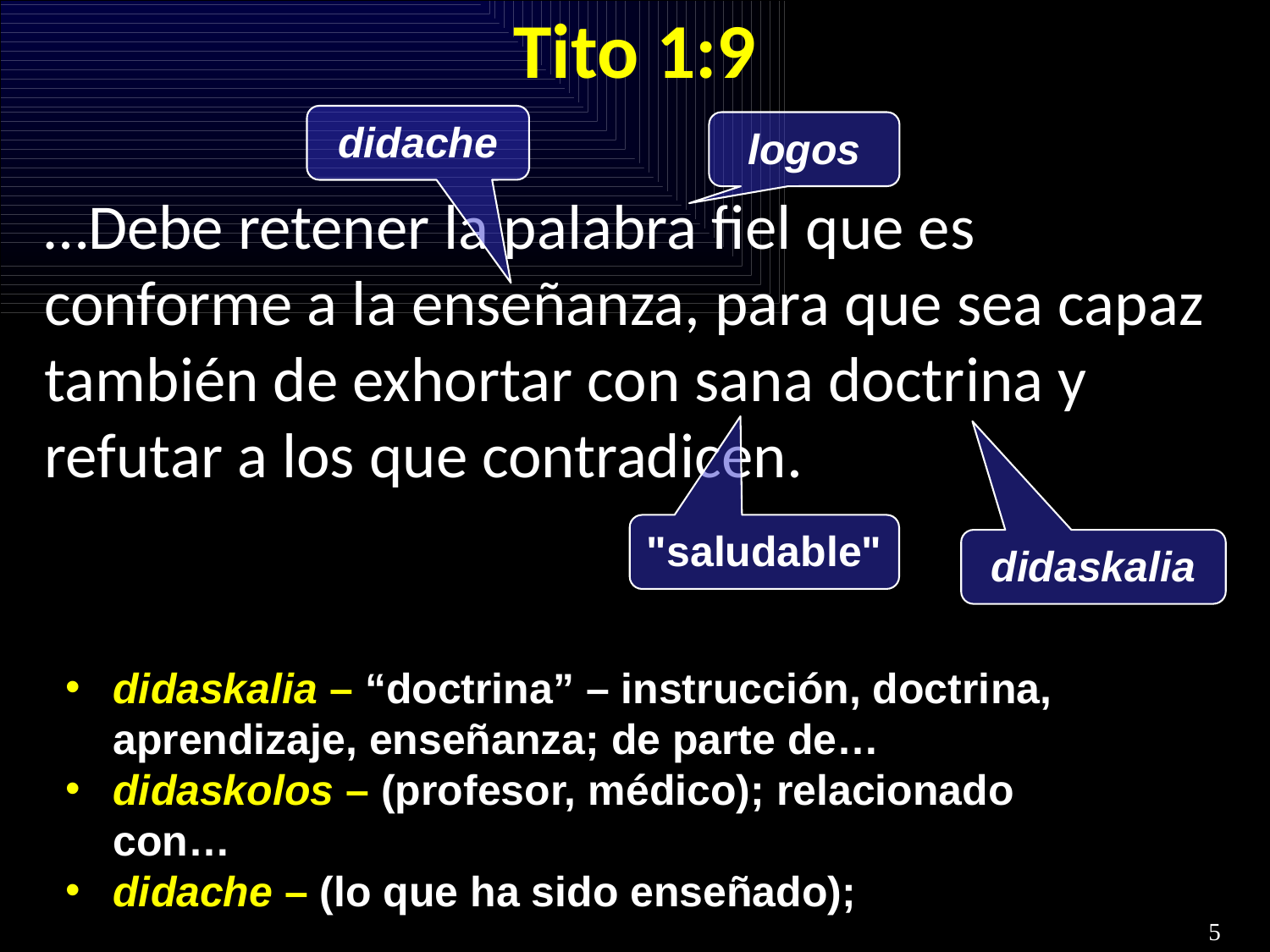

# Tito 1:9
didache
logos
…Debe retener la palabra fiel que es conforme a la enseñanza, para que sea capaz también de exhortar con sana doctrina y refutar a los que contradicen.
"saludable"
didaskalia
didaskalia – “doctrina” – instrucción, doctrina, aprendizaje, enseñanza; de parte de…
didaskolos – (profesor, médico); relacionado con…
didache – (lo que ha sido enseñado);

5